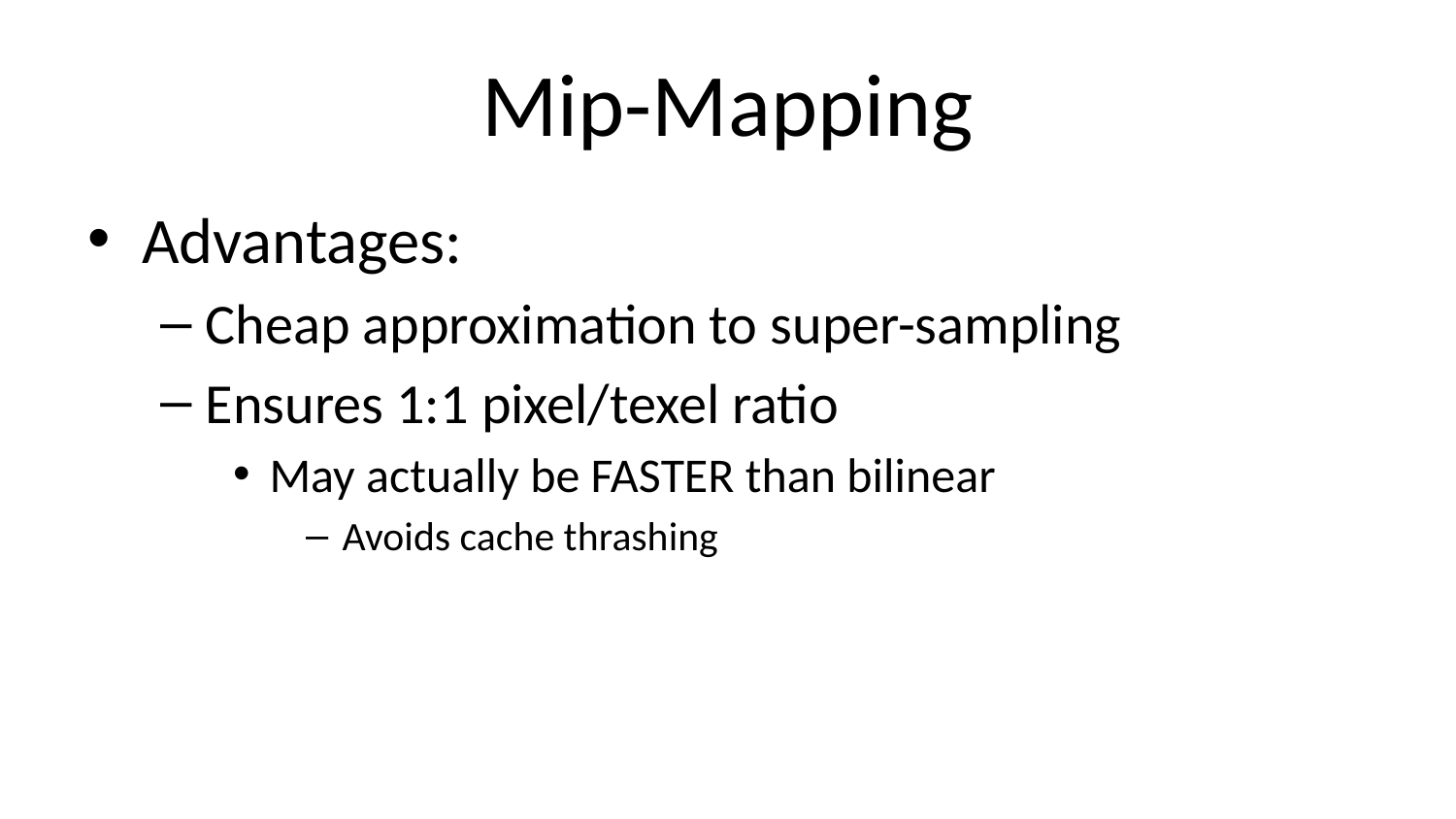

# Mip-Mapping
Advantages:
Cheap approximation to super-sampling
Ensures 1:1 pixel/texel ratio
May actually be FASTER than bilinear
Avoids cache thrashing